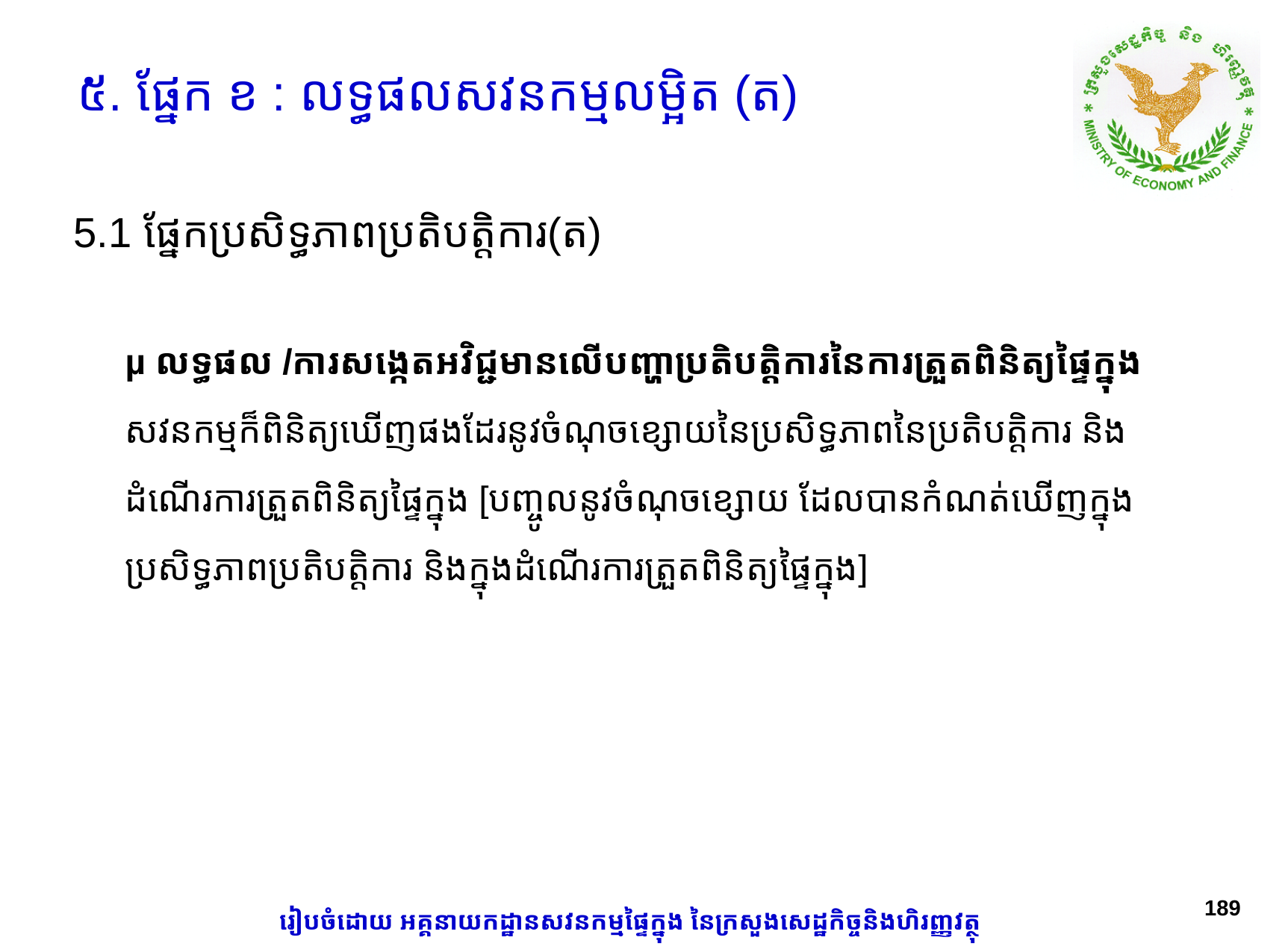

៥. ផ្នែក ខ : លទ្ធផលសវនកម្មលម្អិត (ត)
# 5.1​ ផ្នែកប្រសិទ្ធភាពប្រតិបត្តិការ(ត)
	µ លទ្ធផល /ការសង្កេតអវិជ្ជមានលើបញ្ហាប្រតិបត្តិការនៃការត្រួតពិនិត្យផ្ទៃក្នុង​​ សវនកម្មក៏ពិនិត្យឃើញផងដែរនូវចំណុចខ្សោយនៃប្រសិទ្ធភាពនៃ​ប្រតិបត្តិការ និងដំណើរការ​ត្រួតពិនិត្យផ្ទៃក្នុង [បញ្ចូលនូវចំណុចខ្សោយ ដែល​បានកំណត់ឃើញក្នុងប្រសិទ្ធភាពប្រតិបត្តិការ​​ និងក្នុង​ដំណើរការត្រួតពិនិត្យផ្ទៃក្នុង]